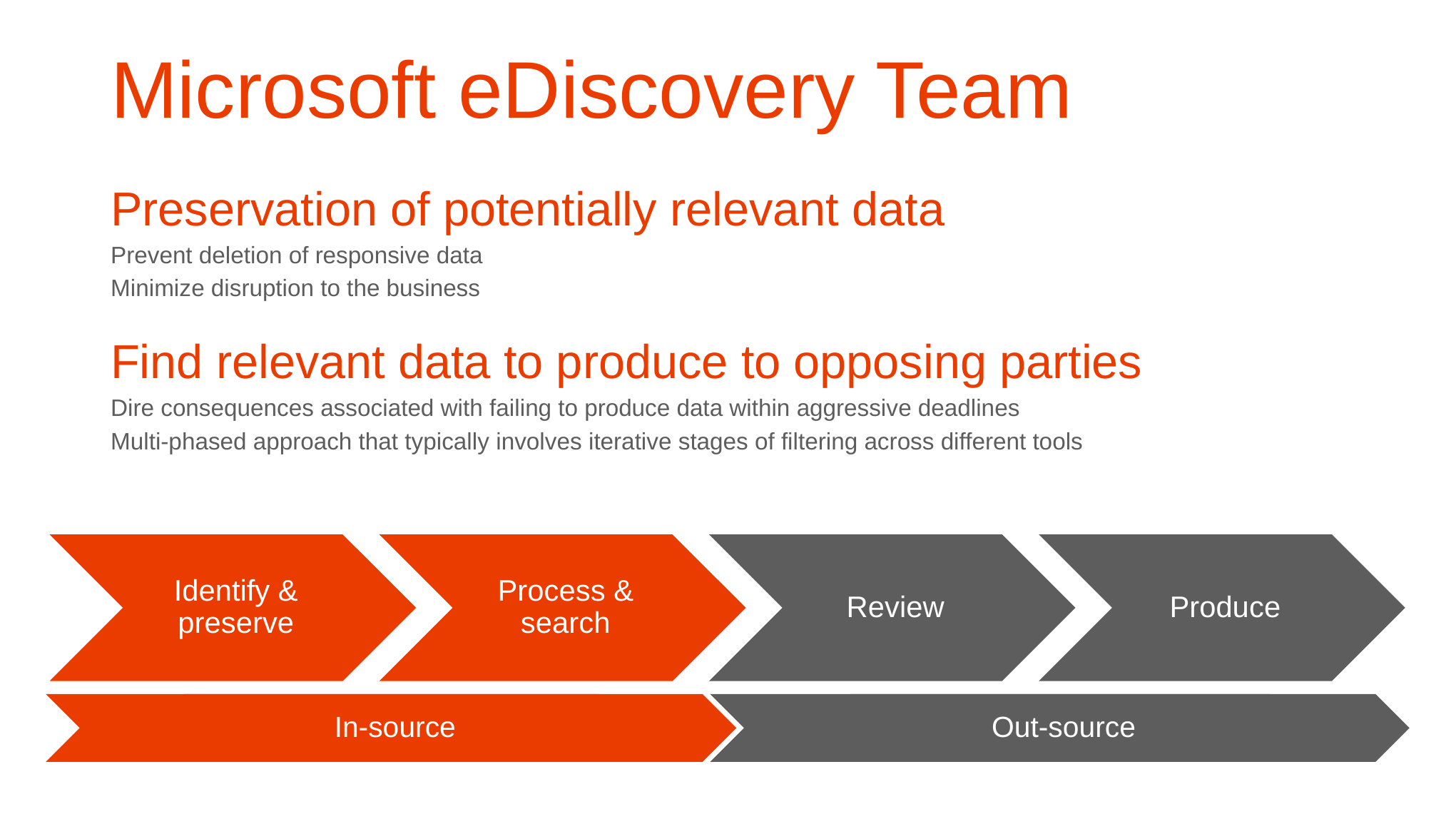

# Microsoft eDiscovery Team
Preservation of potentially relevant data
Prevent deletion of responsive data
Minimize disruption to the business
Find relevant data to produce to opposing parties
Dire consequences associated with failing to produce data within aggressive deadlines
Multi-phased approach that typically involves iterative stages of filtering across different tools
Identify & preserve
Process & search
Review
Produce

In-source

Out-source